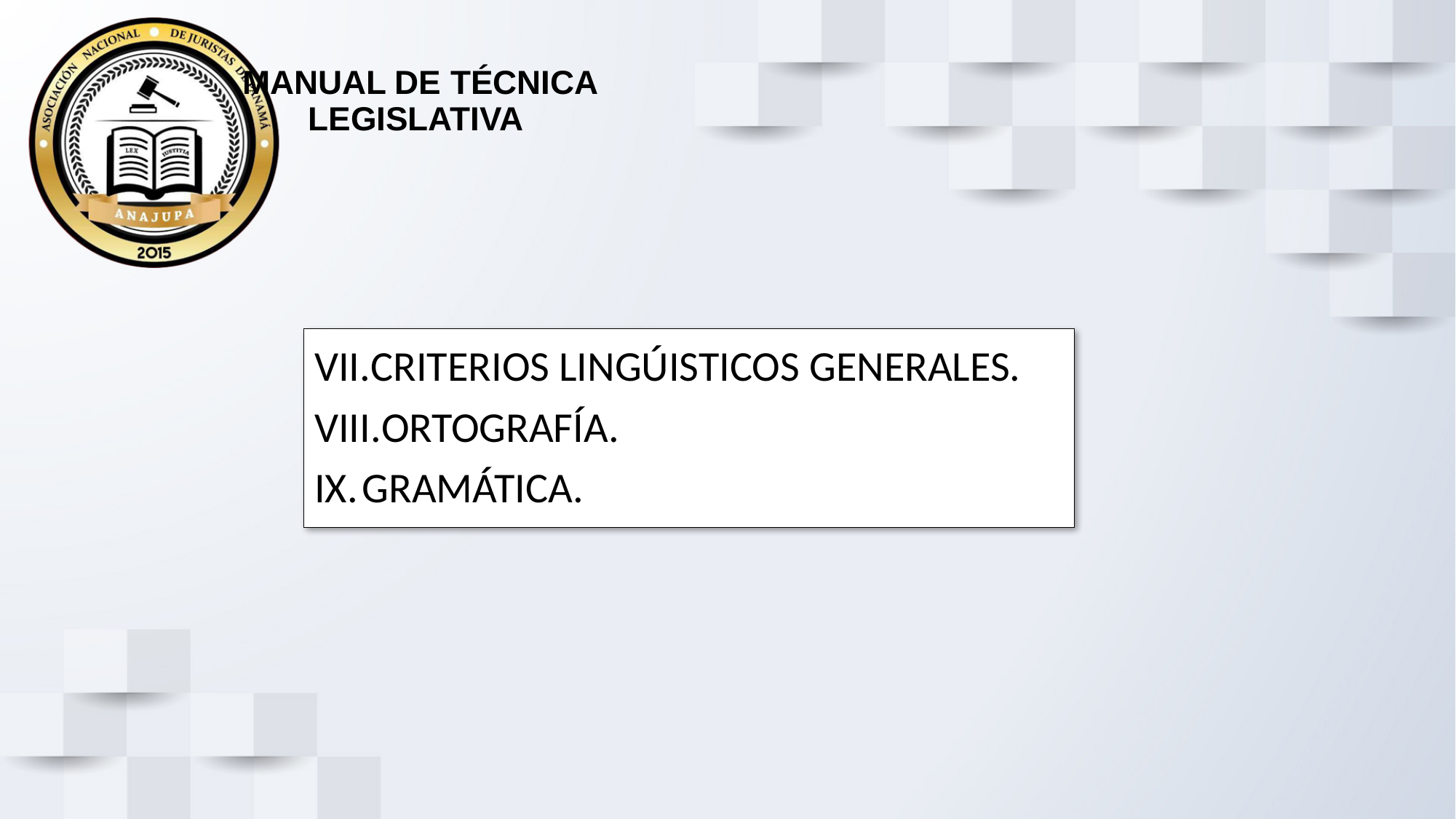

# MANUAL DE TÉCNICA LEGISLATIVA
CRITERIOS LINGÚISTICOS GENERALES.
ORTOGRAFÍA.
GRAMÁTICA.